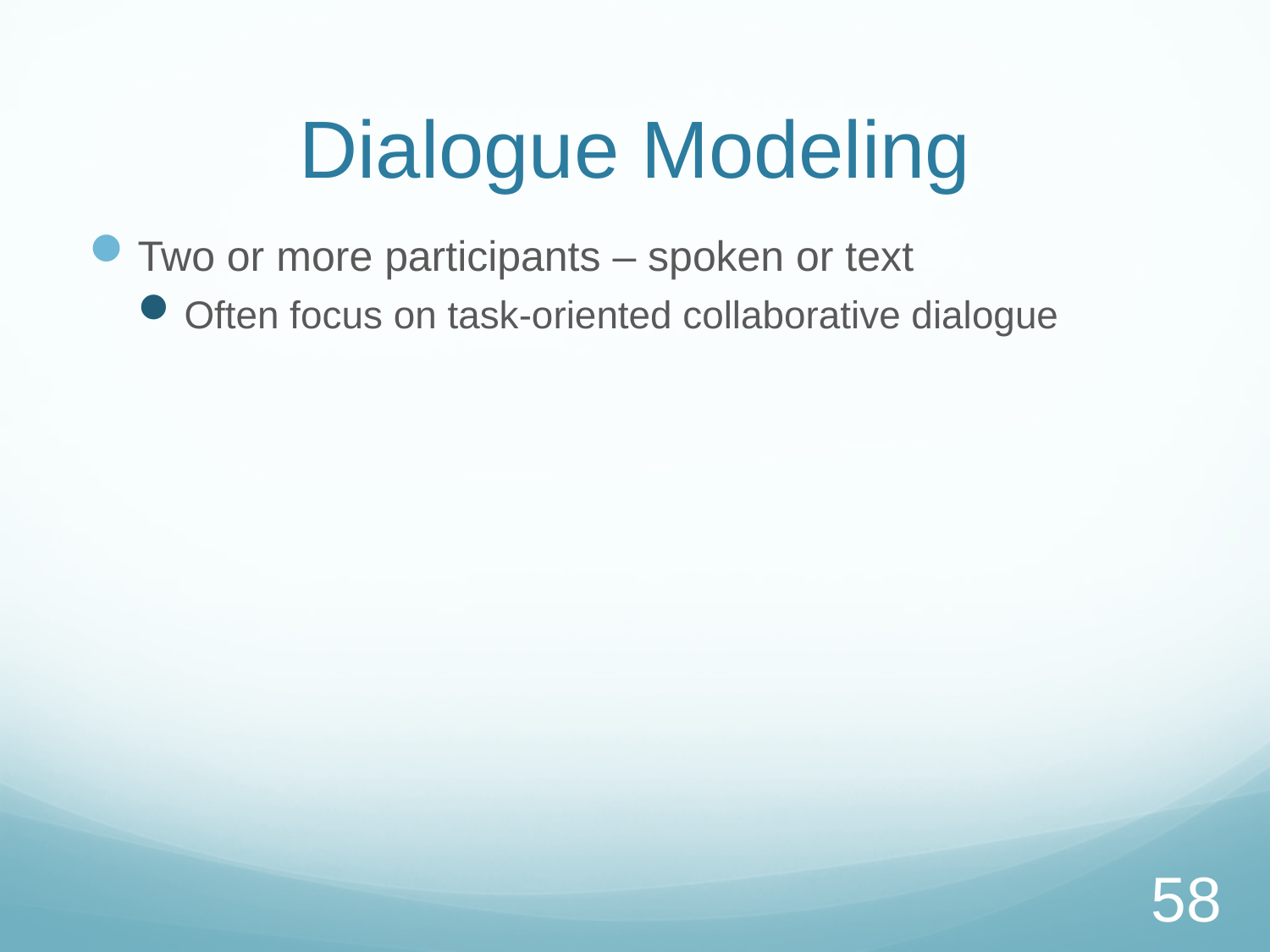

# Dialogue Modeling
Two or more participants – spoken or text
Often focus on task-oriented collaborative dialogue

58